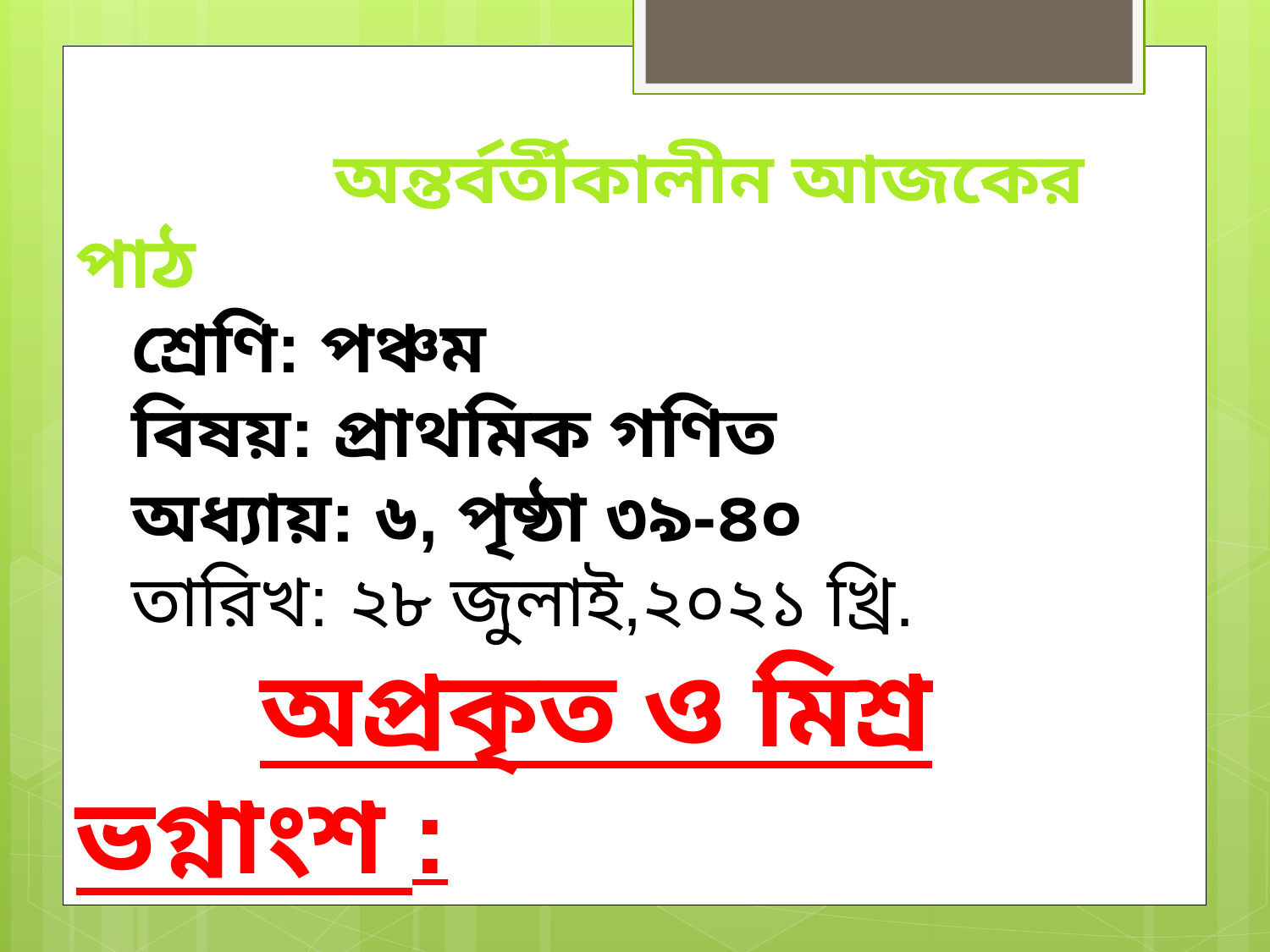

অন্তর্বর্তীকালীন আজকের পাঠ
   শ্রেণি: পঞ্চম
   বিষয়: প্রাথমিক গণিত
   অধ্যায়: ৬, পৃষ্ঠা ৩৯-৪০
   তারিখ: ২৮ জুলাই,২০২১ খ্রি.
          অপ্রকৃত ও মিশ্র ভগ্নাংশ :